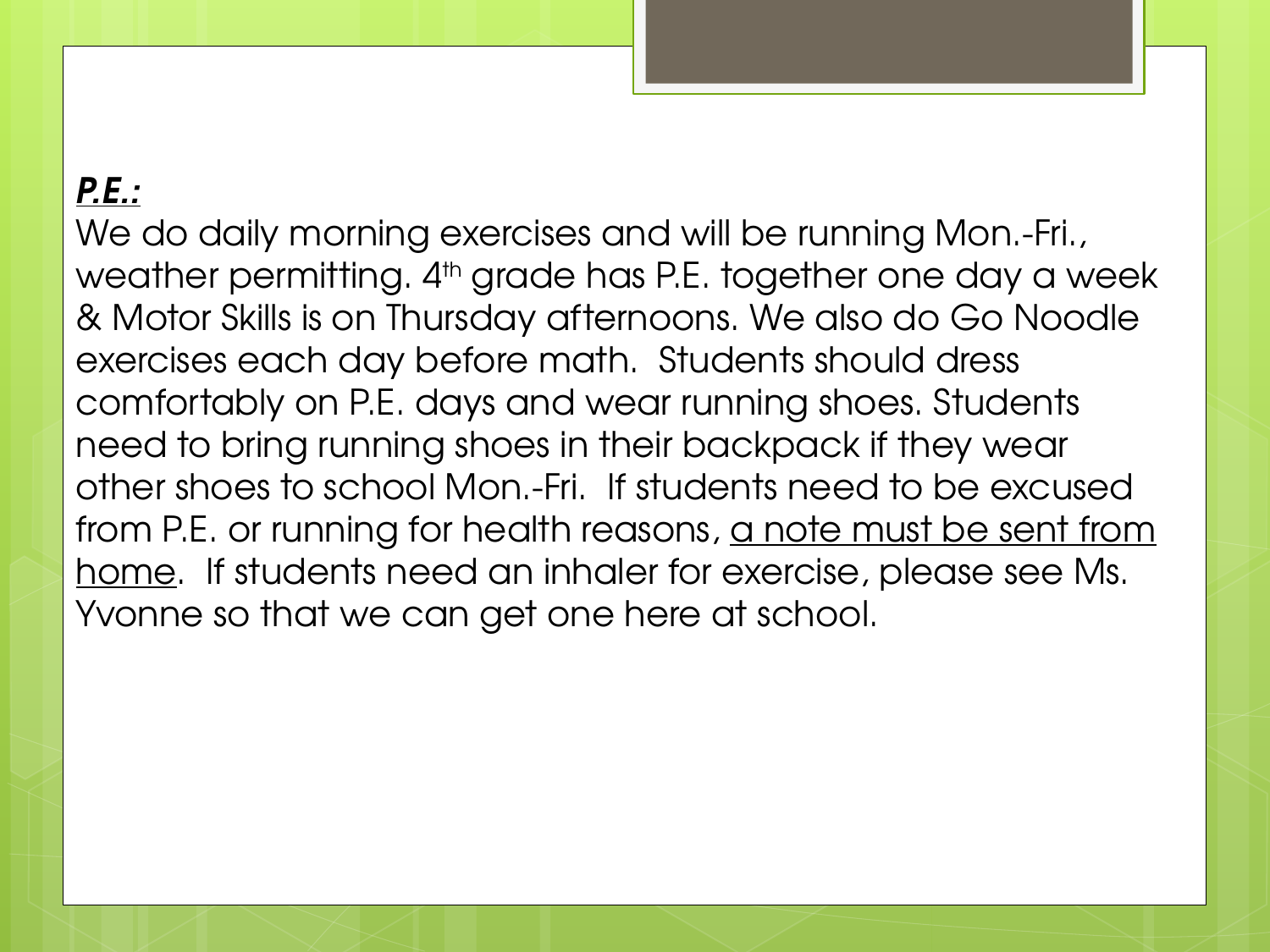

P.E.:
We do daily morning exercises and will be running Mon.-Fri., weather permitting. 4th grade has P.E. together one day a week & Motor Skills is on Thursday afternoons. We also do Go Noodle exercises each day before math.  Students should dress comfortably on P.E. days and wear running shoes. Students need to bring running shoes in their backpack if they wear other shoes to school Mon.-Fri.  If students need to be excused from P.E. or running for health reasons, a note must be sent from home.  If students need an inhaler for exercise, please see Ms. Yvonne so that we can get one here at school.